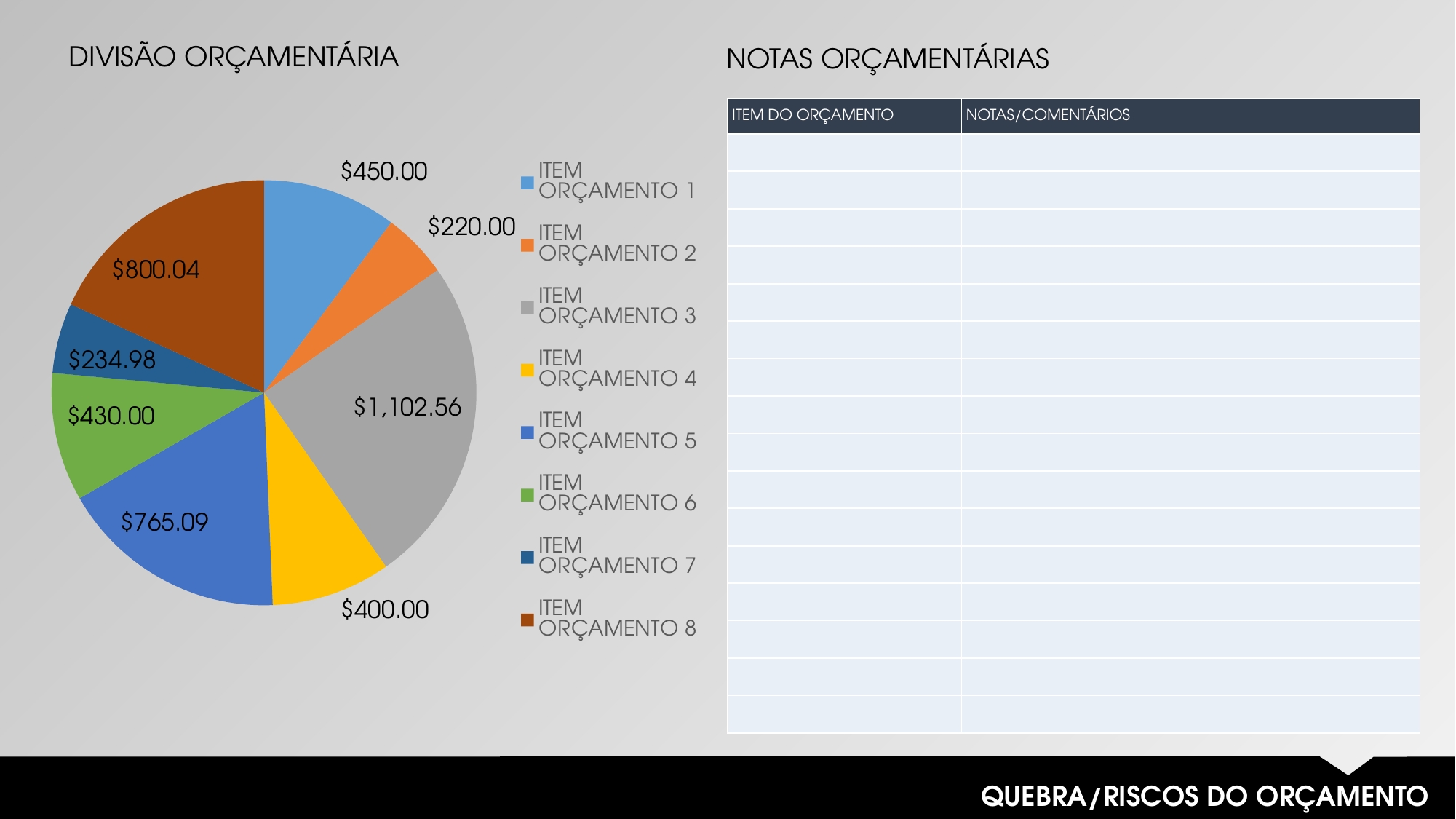

### Chart

| Category | VALOR GASTO  |
|---|---|
| ITEM ORÇAMENTO 1 | 450.0 |
| ITEM ORÇAMENTO 2 | 220.0 |
| ITEM ORÇAMENTO 3 | 1102.56 |
| ITEM ORÇAMENTO 4 | 400.0 |
| ITEM ORÇAMENTO 5 | 765.09 |
| ITEM ORÇAMENTO 6 | 430.0 |
| ITEM ORÇAMENTO 7 | 234.98 |
| ITEM ORÇAMENTO 8 | 800.04 |
DIVISÃO ORÇAMENTÁRIA
NOTAS ORÇAMENTÁRIAS
| ITEM DO ORÇAMENTO | NOTAS/COMENTÁRIOS |
| --- | --- |
|  |  |
|  |  |
|  |  |
|  |  |
|  |  |
|  |  |
|  |  |
|  |  |
|  |  |
|  |  |
|  |  |
|  |  |
|  |  |
|  |  |
|  |  |
|  |  |

QUEBRA/RISCOS DO ORÇAMENTO